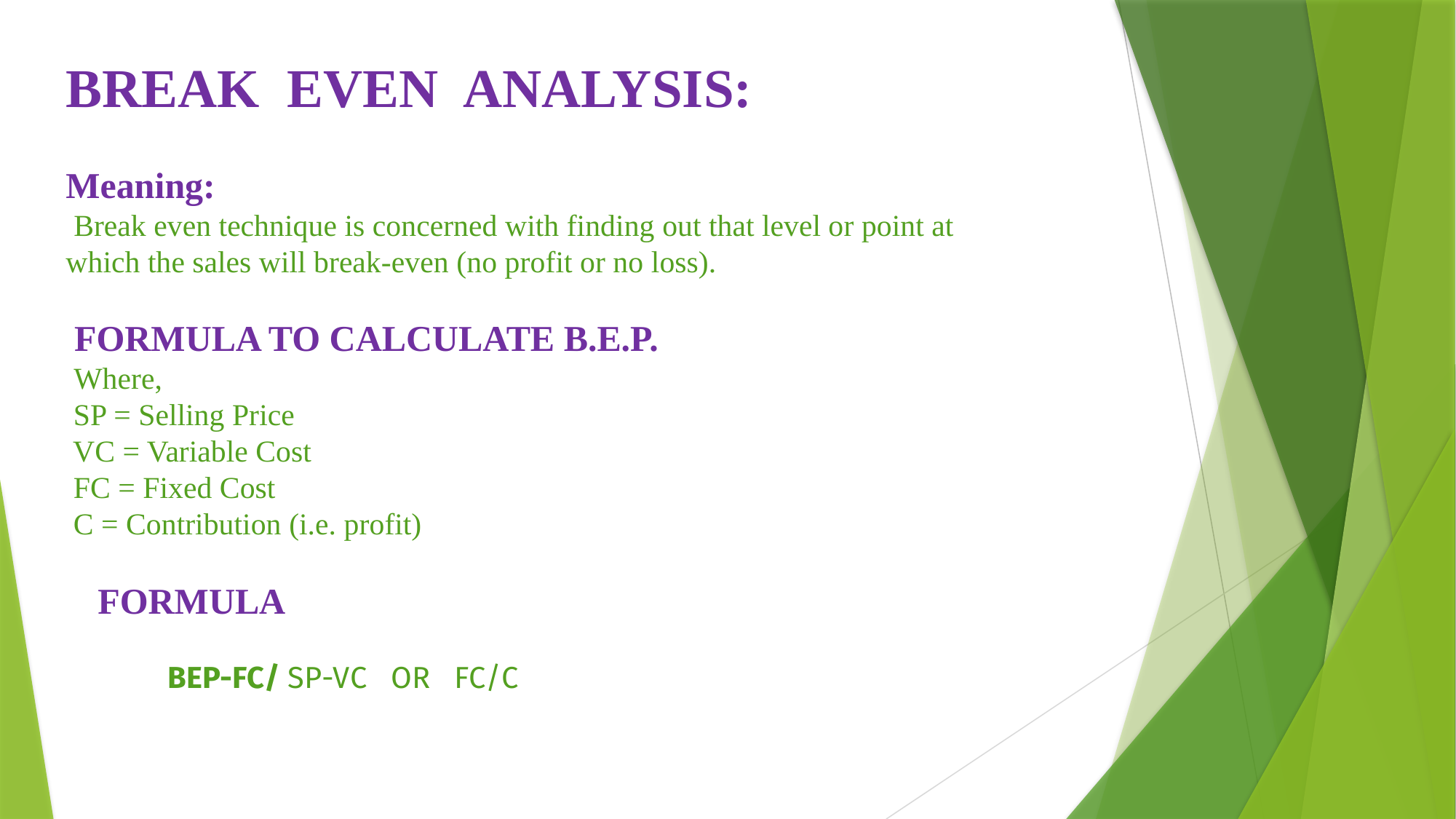

# BREAK  EVEN  ANALYSIS: Meaning: Break even technique is concerned with finding out that level or point at which the sales will break-even (no profit or no loss). FORMULA TO CALCULATE B.E.P. Where, SP = Selling Price VC = Variable Cost FC = Fixed Cost C = Contribution (i.e. profit) FORMULA BEP-FC/ SP-VC   OR   FC/C